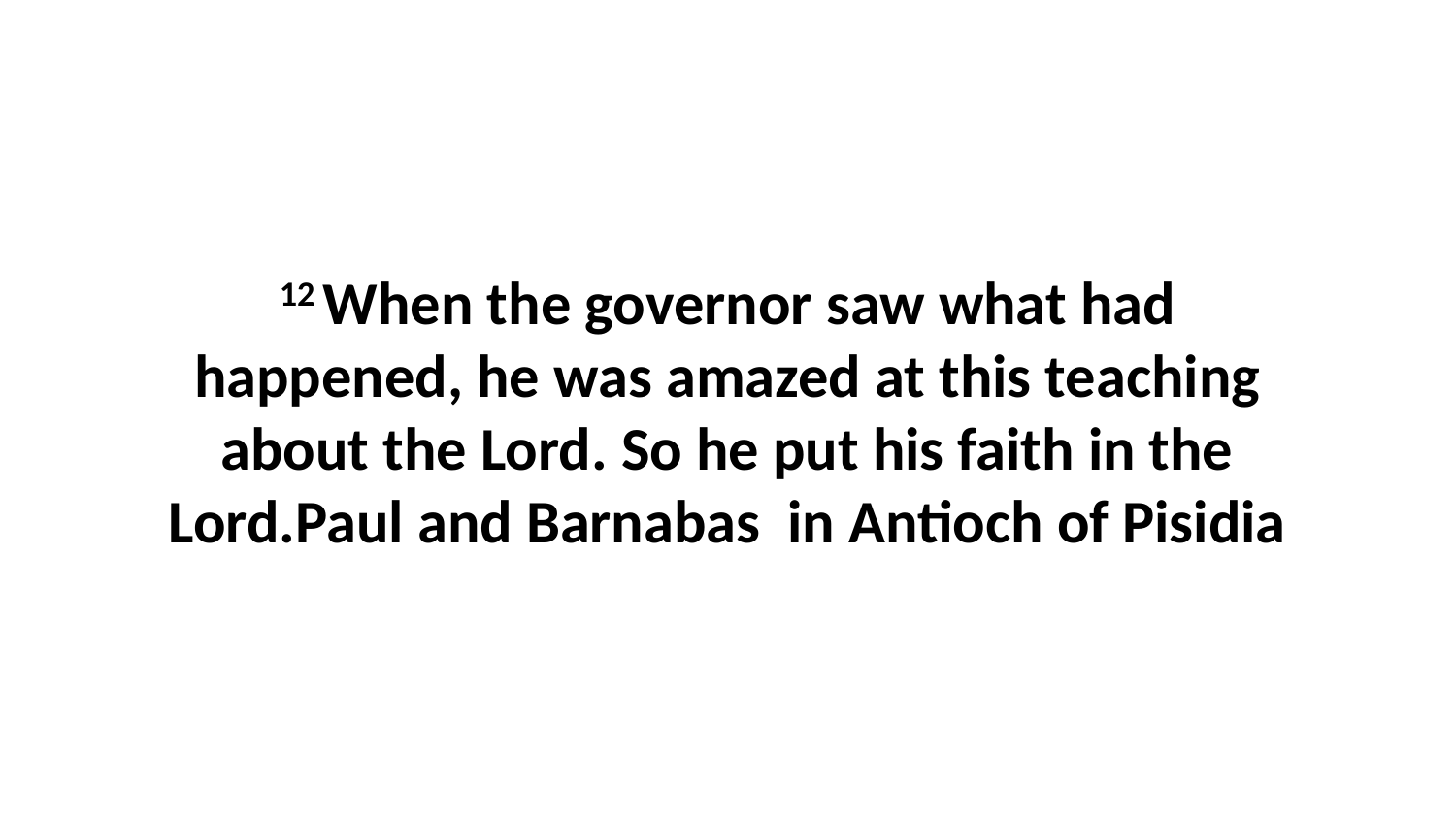

12 When the governor saw what had happened, he was amazed at this teaching about the Lord. So he put his faith in the Lord.Paul and Barnabas  in Antioch of Pisidia